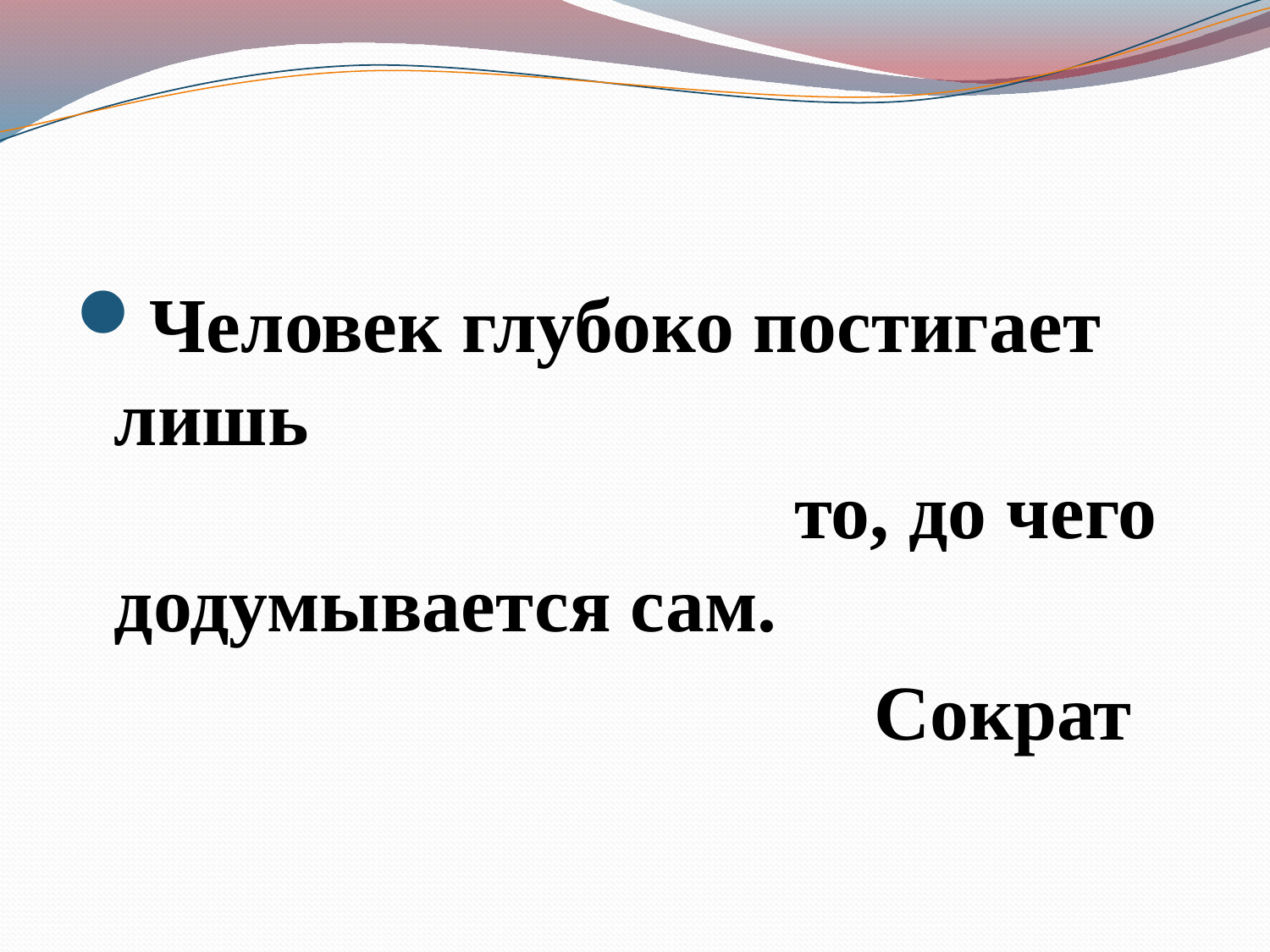

Человек глубоко постигает лишь                                                                                 то, до чего додумывается сам.
                                         Сократ